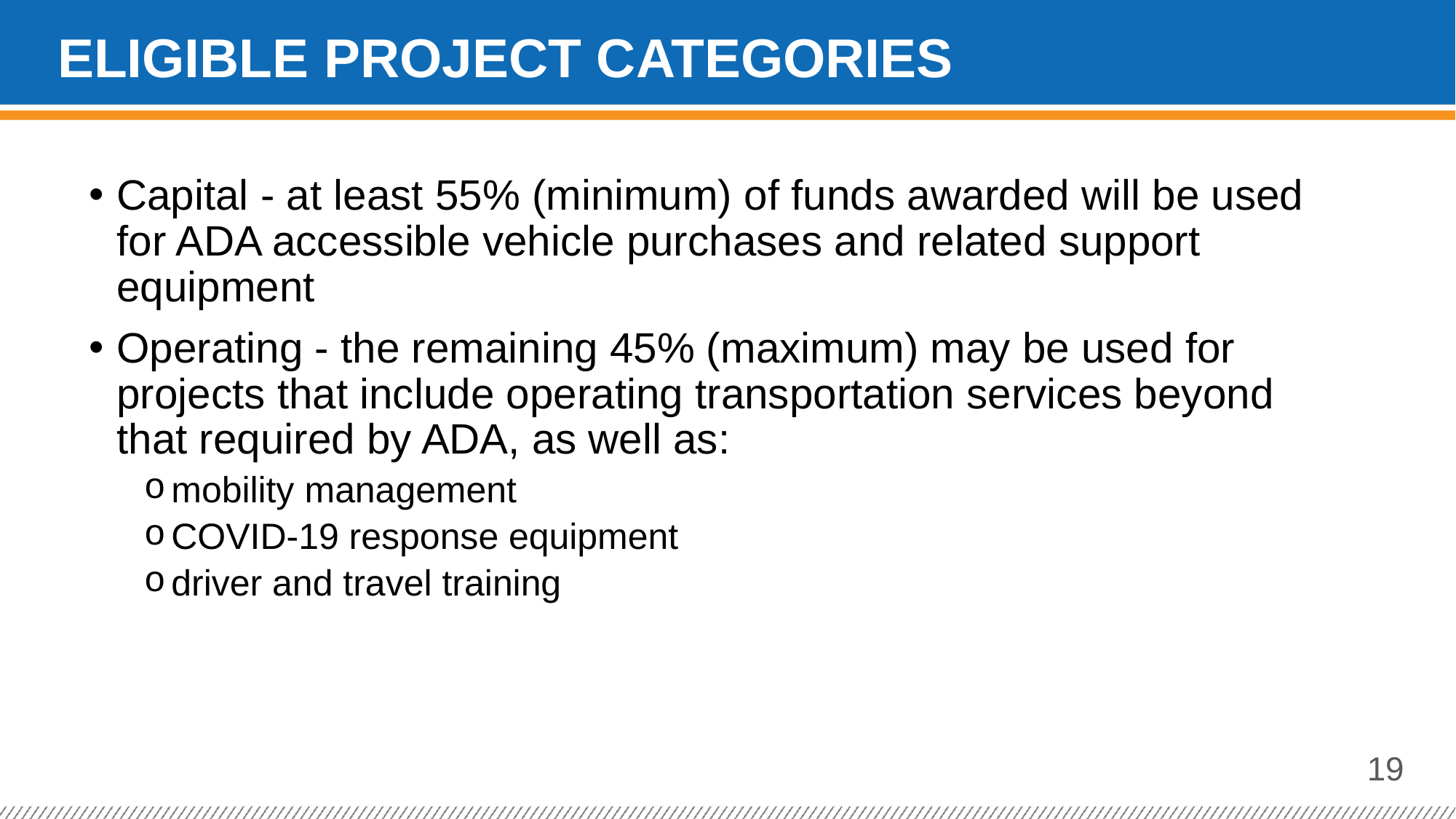

# Eligible project categories
Capital - at least 55% (minimum) of funds awarded will be used for ADA accessible vehicle purchases and related support equipment
Operating - the remaining 45% (maximum) may be used for projects that include operating transportation services beyond that required by ADA, as well as:
mobility management
COVID-19 response equipment
driver and travel training
19